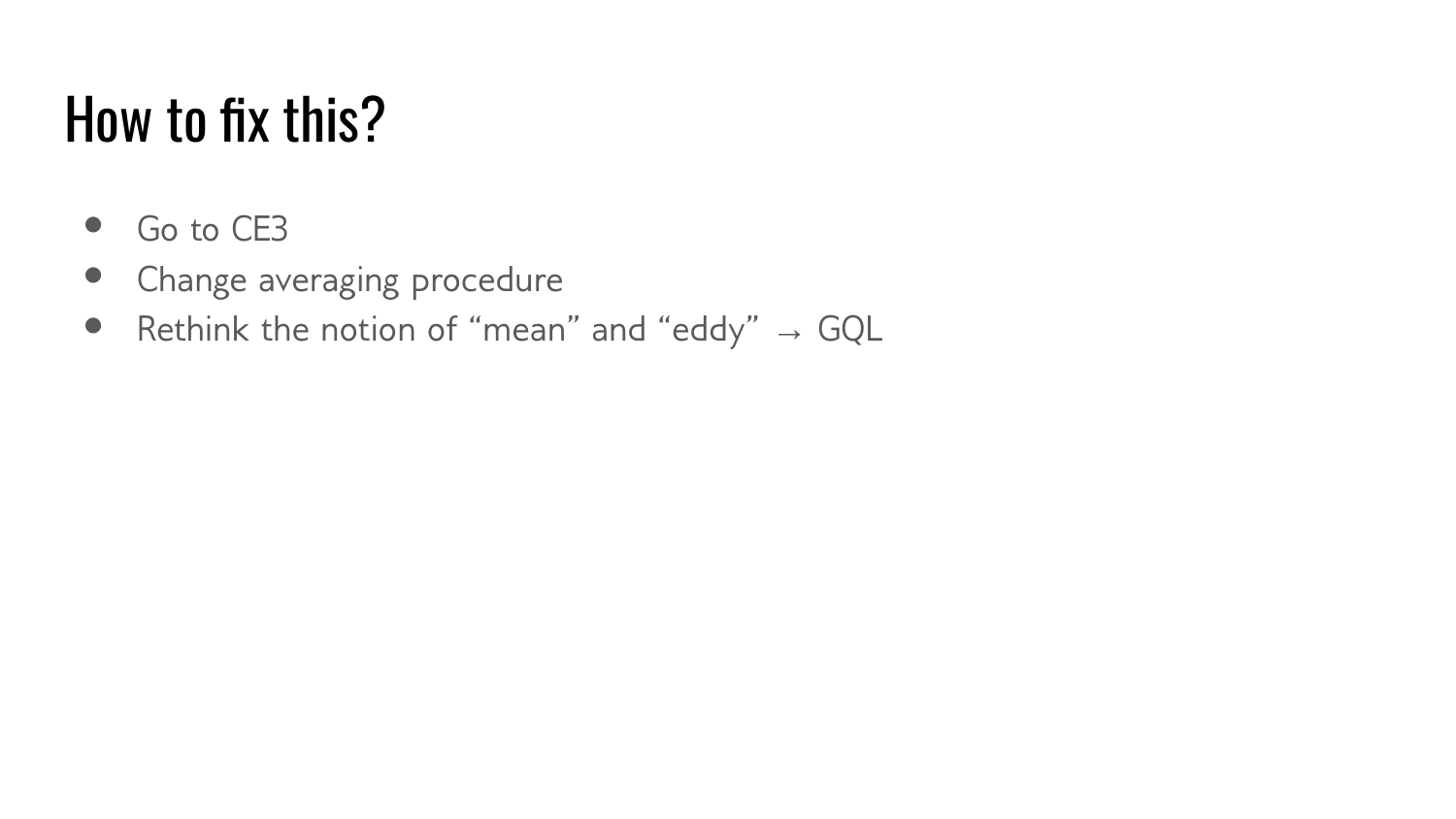

# How to fix this?
Go to CE3
Change averaging procedure
Rethink the notion of “mean” and “eddy” → GQL